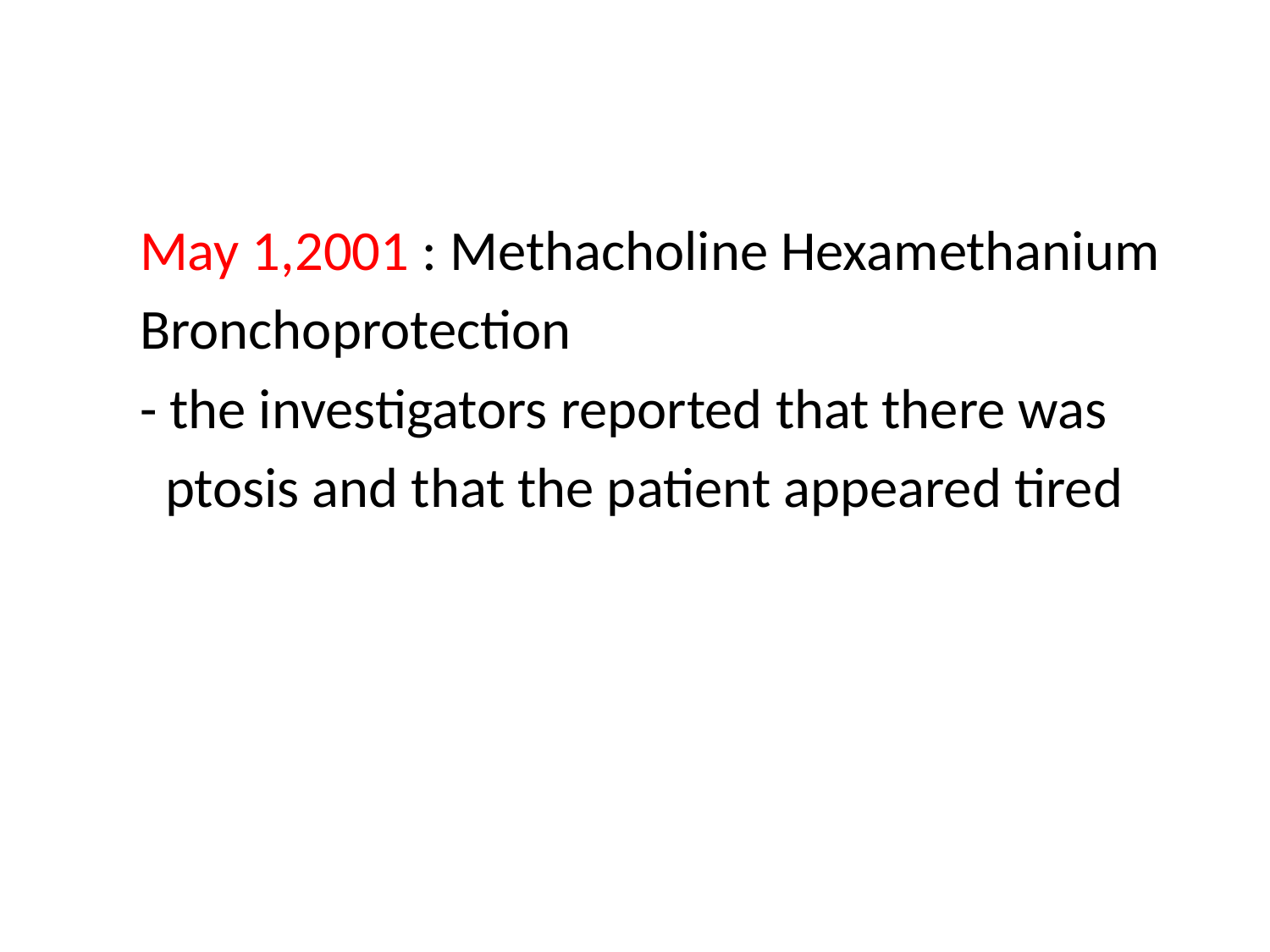

May 1,2001 : Methacholine Hexamethanium
     Bronchoprotection
     - the investigators reported that there was
       ptosis and that the patient appeared tired